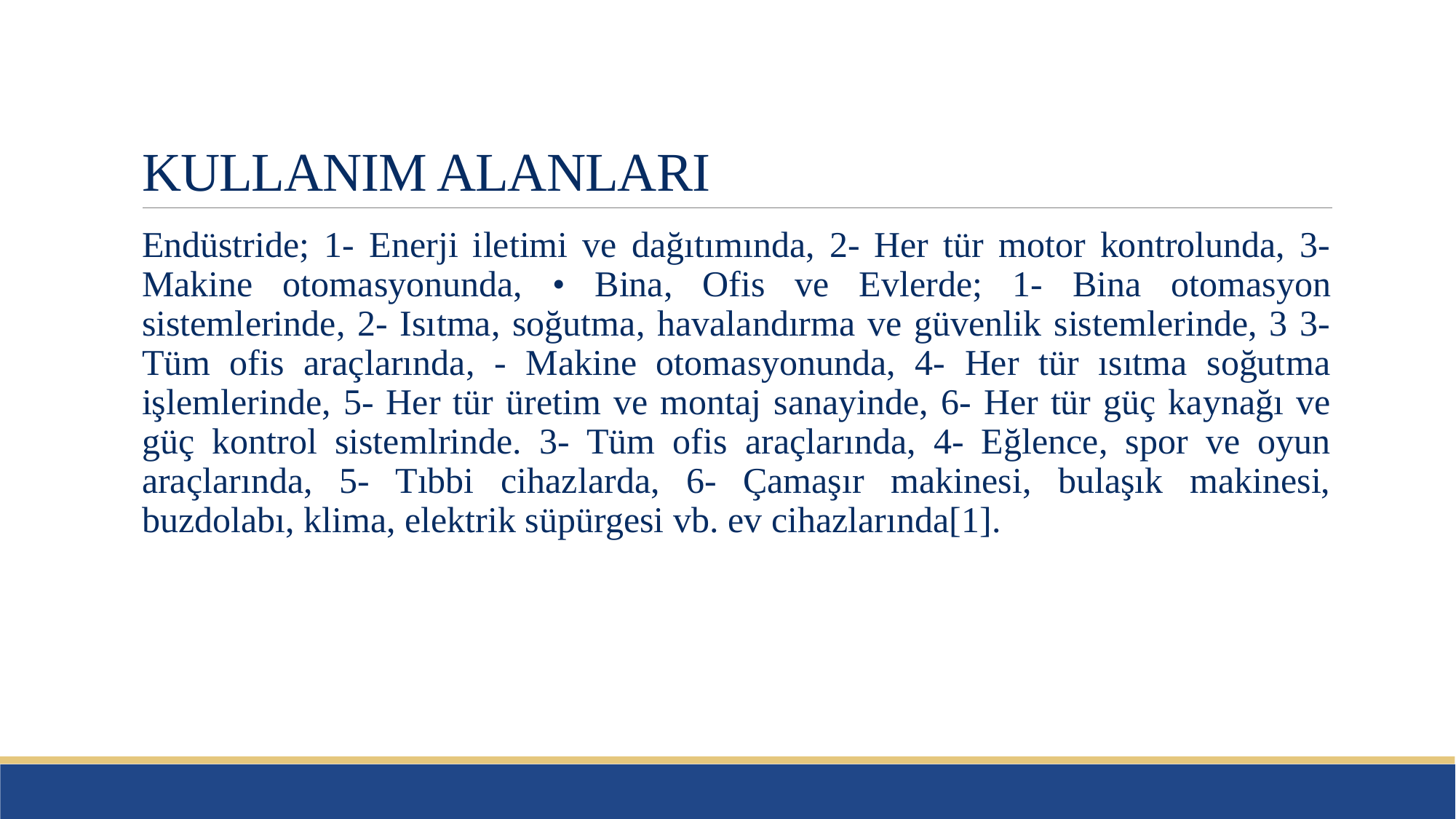

# KULLANIM ALANLARI
Endüstride; 1- Enerji iletimi ve dağıtımında, 2- Her tür motor kontrolunda, 3- Makine otomasyonunda, • Bina, Ofis ve Evlerde; 1- Bina otomasyon sistemlerinde, 2- Isıtma, soğutma, havalandırma ve güvenlik sistemlerinde, 3 3- Tüm ofis araçlarında, - Makine otomasyonunda, 4- Her tür ısıtma soğutma işlemlerinde, 5- Her tür üretim ve montaj sanayinde, 6- Her tür güç kaynağı ve güç kontrol sistemlrinde. 3- Tüm ofis araçlarında, 4- Eğlence, spor ve oyun araçlarında, 5- Tıbbi cihazlarda, 6- Çamaşır makinesi, bulaşık makinesi, buzdolabı, klima, elektrik süpürgesi vb. ev cihazlarında[1].